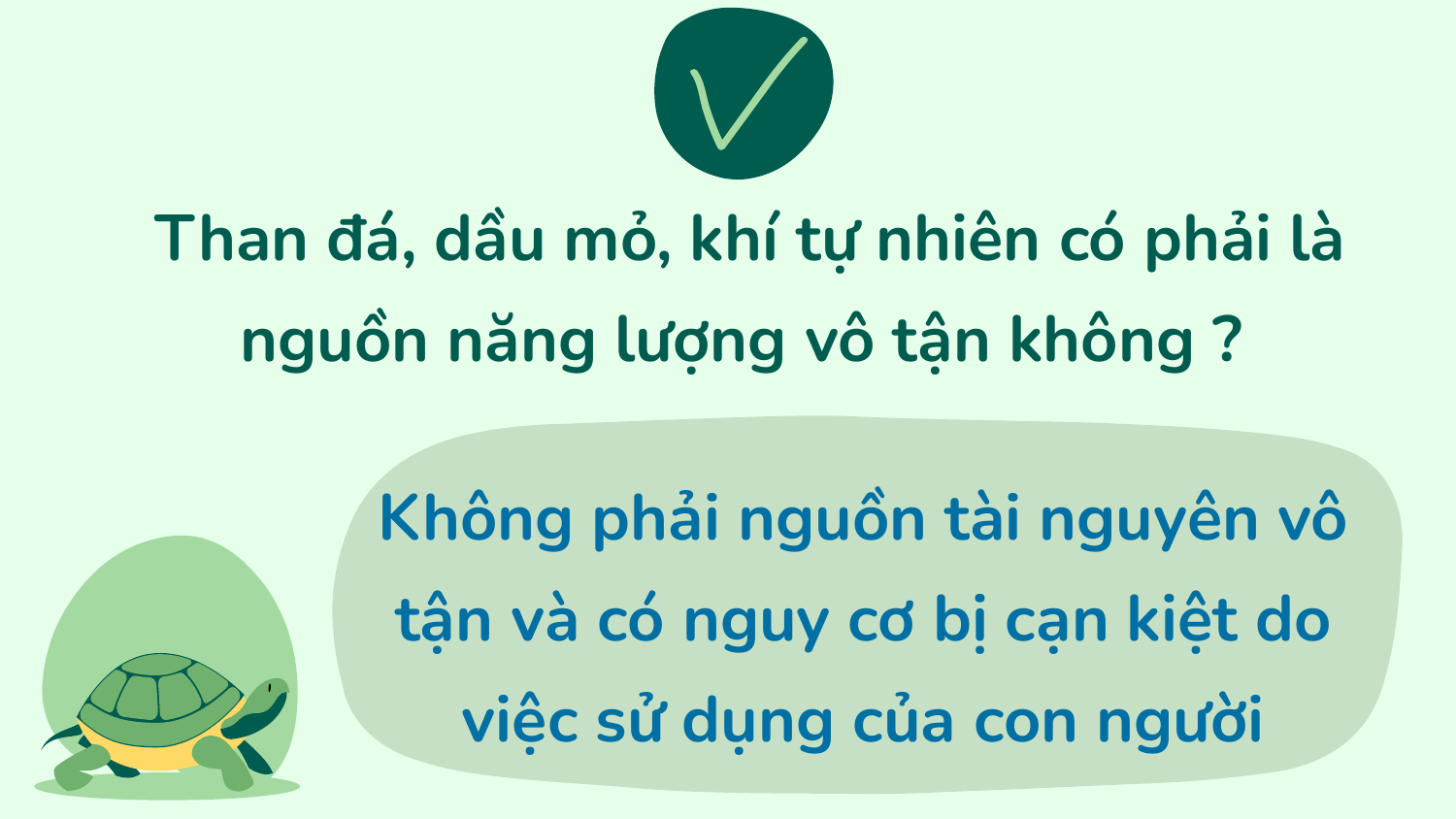

# Than đá, dầu mỏ, khí tự nhiên có phải là nguồn năng lượng vô tận không ?

Không phải nguồn tài nguyên vô tận và có nguy cơ bị cạn kiệt do việc sử dụng của con người